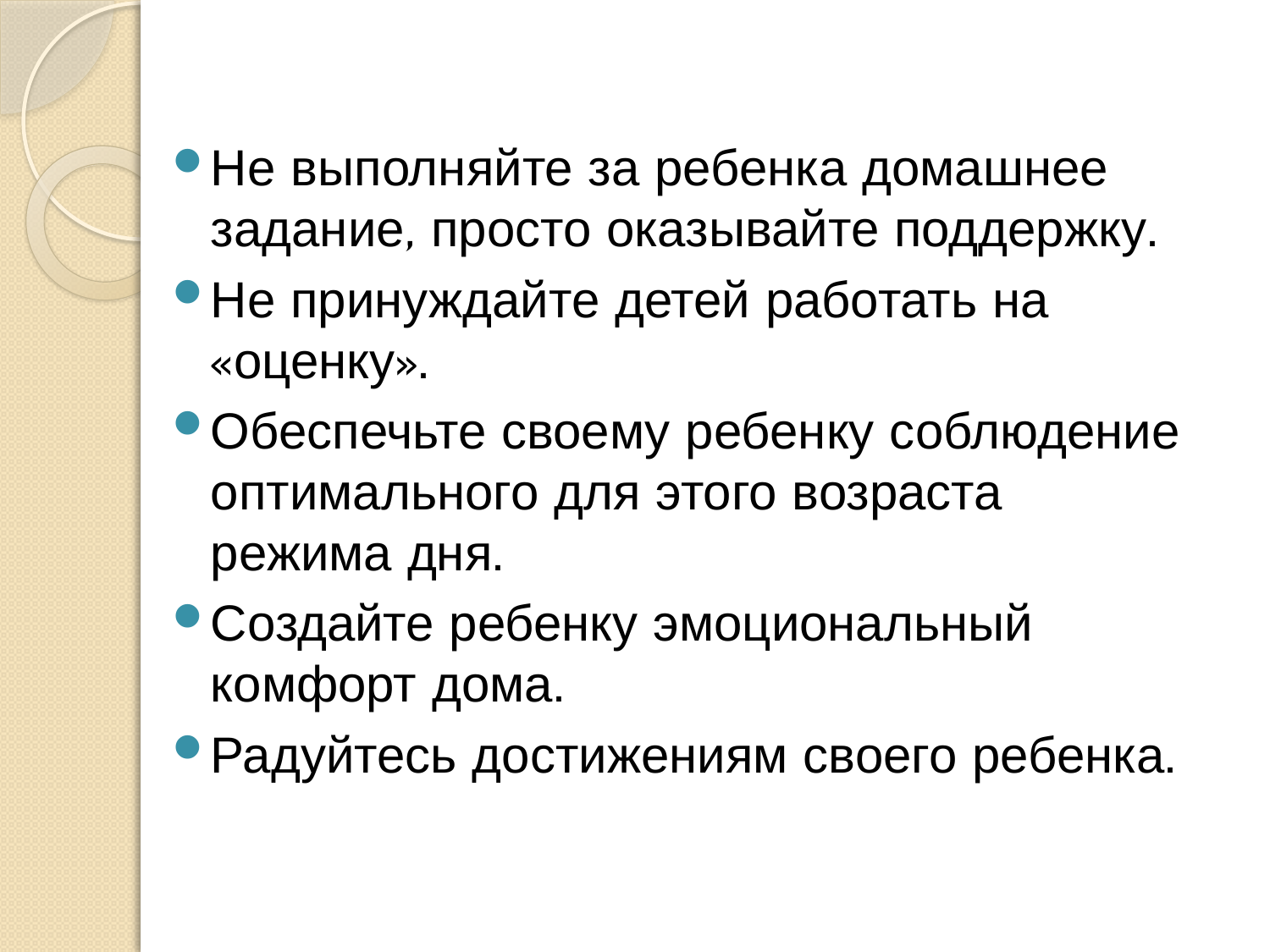

#
Не выполняйте за ребенка домашнее задание, просто оказывайте поддержку.
Не принуждайте детей работать на «оценку».
Обеспечьте своему ребенку соблюдение оптимального для этого возраста режима дня.
Создайте ребенку эмоциональный комфорт дома.
Радуйтесь достижениям своего ребенка.